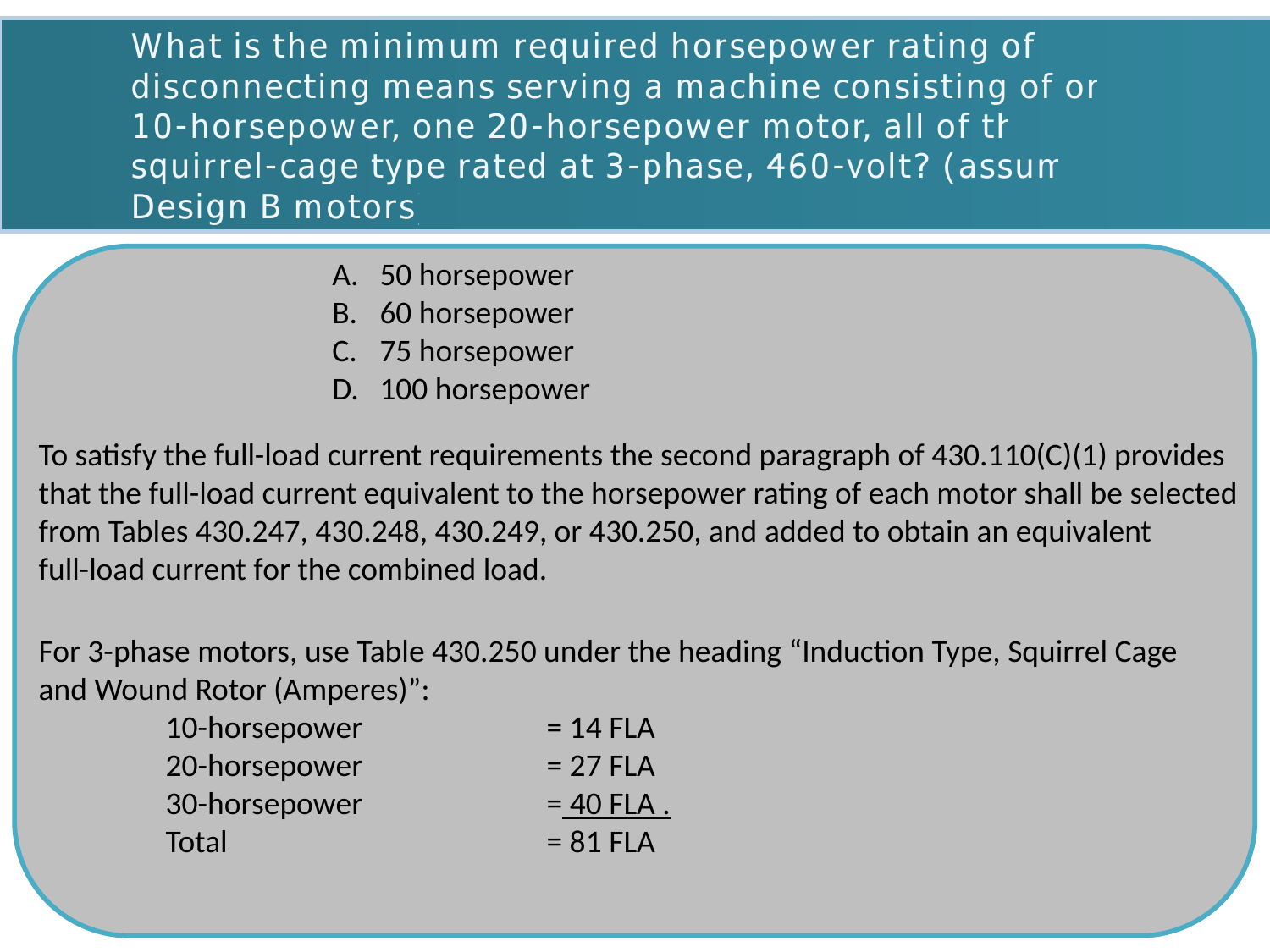

What is the minimum required horsepower rating of a
disconnecting means serving a machine consisting of one
10-horsepower, one 20-horsepower motor, all of the
squirrel-cage type rated at 3-phase, 460-volt? (assume
Design B motors)

50 horsepower
60 horsepower
75 horsepower
100 horsepower
To satisfy the full-load current requirements the second paragraph of 430.110(C)(1) provides that the full-load current equivalent to the horsepower rating of each motor shall be selected from Tables 430.247, 430.248, 430.249, or 430.250, and added to obtain an equivalent
full-load current for the combined load.
For 3-phase motors, use Table 430.250 under the heading “Induction Type, Squirrel Cage
and Wound Rotor (Amperes)”:
	10-horsepower		= 14 FLA
	20-horsepower		= 27 FLA
	30-horsepower		= 40 FLA .
	Total			= 81 FLA